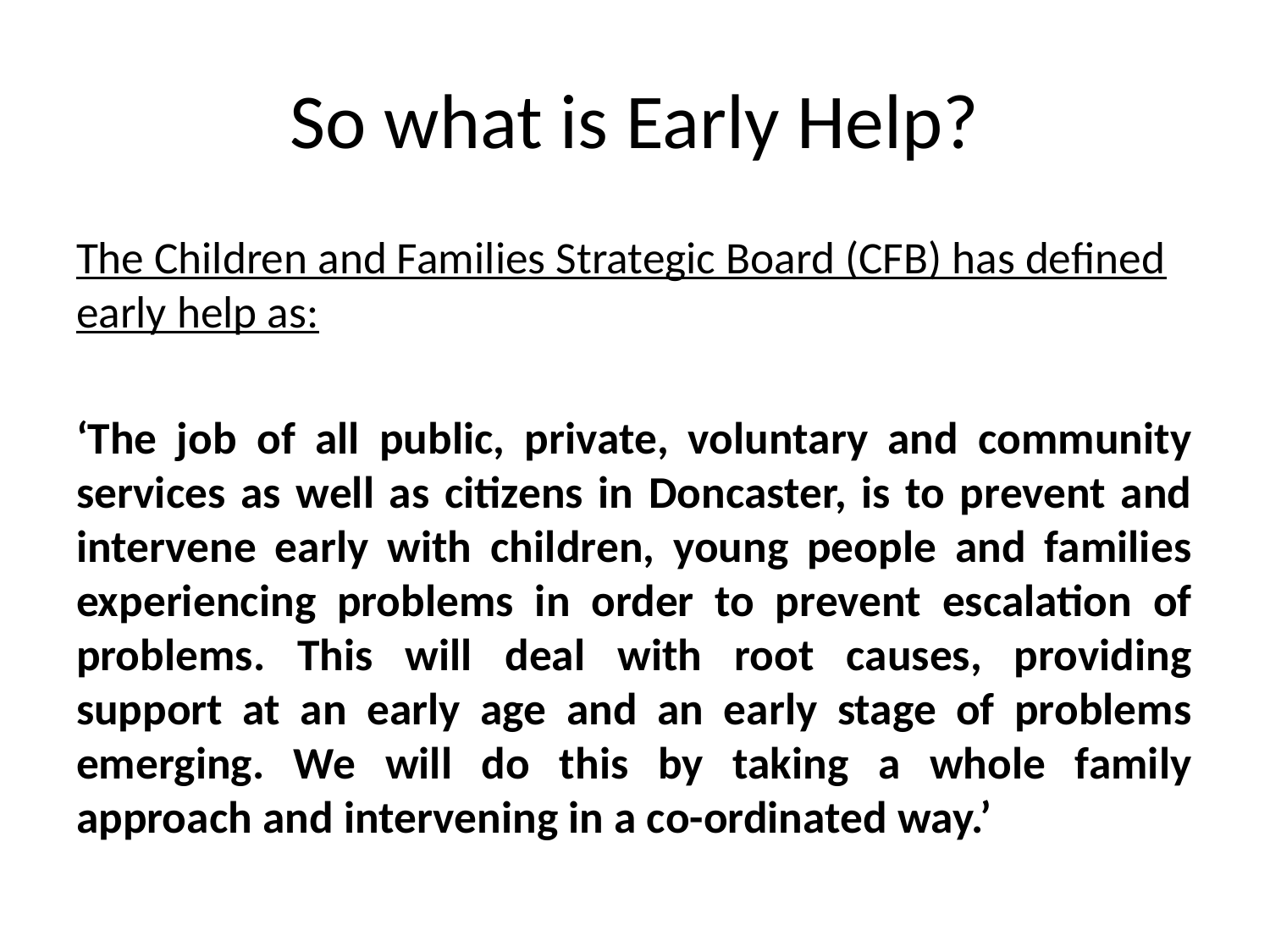

# So what is Early Help?
The Children and Families Strategic Board (CFB) has defined early help as:

‘The job of all public, private, voluntary and community services as well as citizens in Doncaster, is to prevent and intervene early with children, young people and families experiencing problems in order to prevent escalation of problems. This will deal with root causes, providing support at an early age and an early stage of problems emerging. We will do this by taking a whole family approach and intervening in a co-ordinated way.’